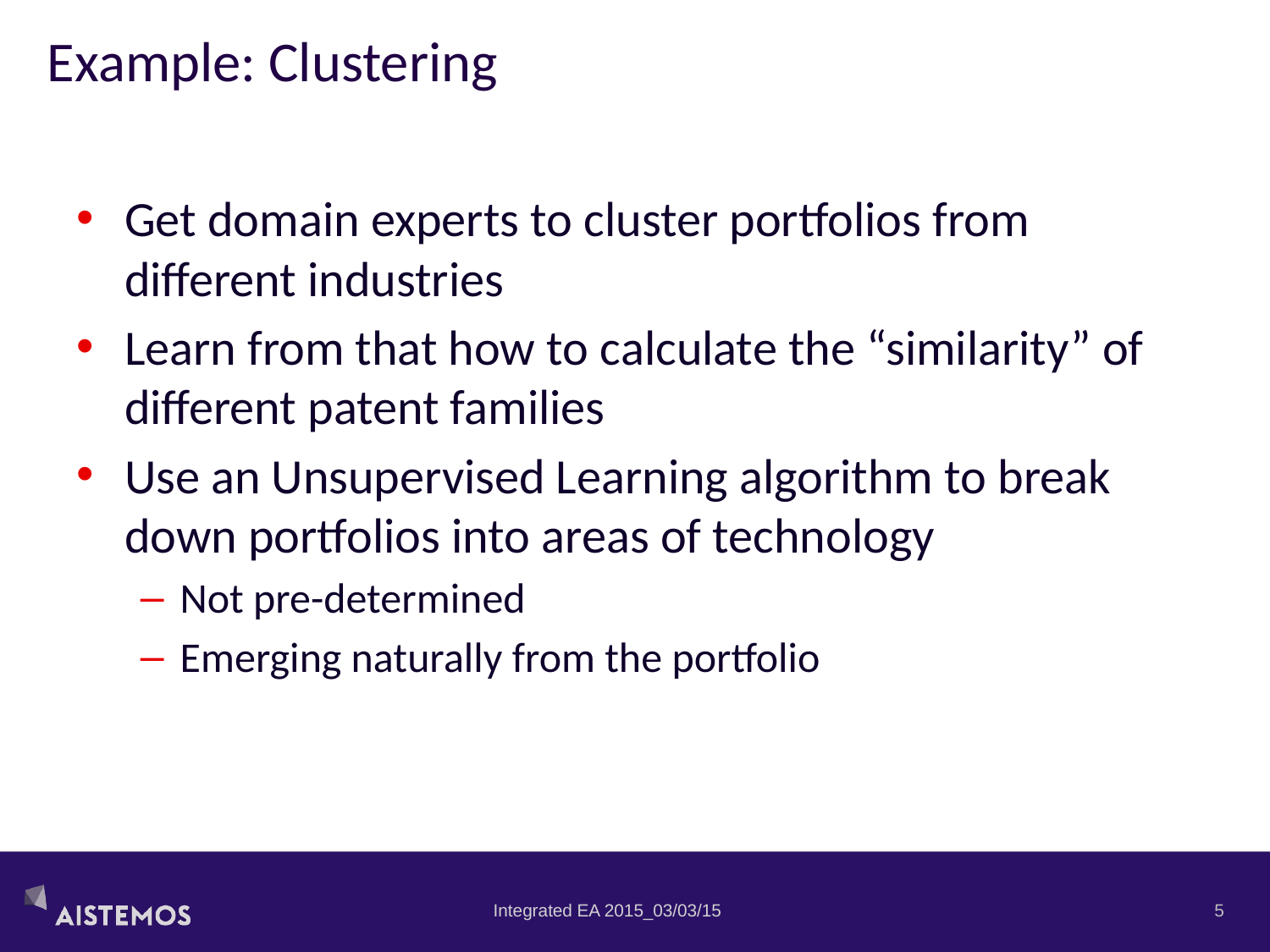

# Example: Clustering
Get domain experts to cluster portfolios from different industries
Learn from that how to calculate the “similarity” of different patent families
Use an Unsupervised Learning algorithm to break down portfolios into areas of technology
Not pre-determined
Emerging naturally from the portfolio
Integrated EA 2015_03/03/15
5